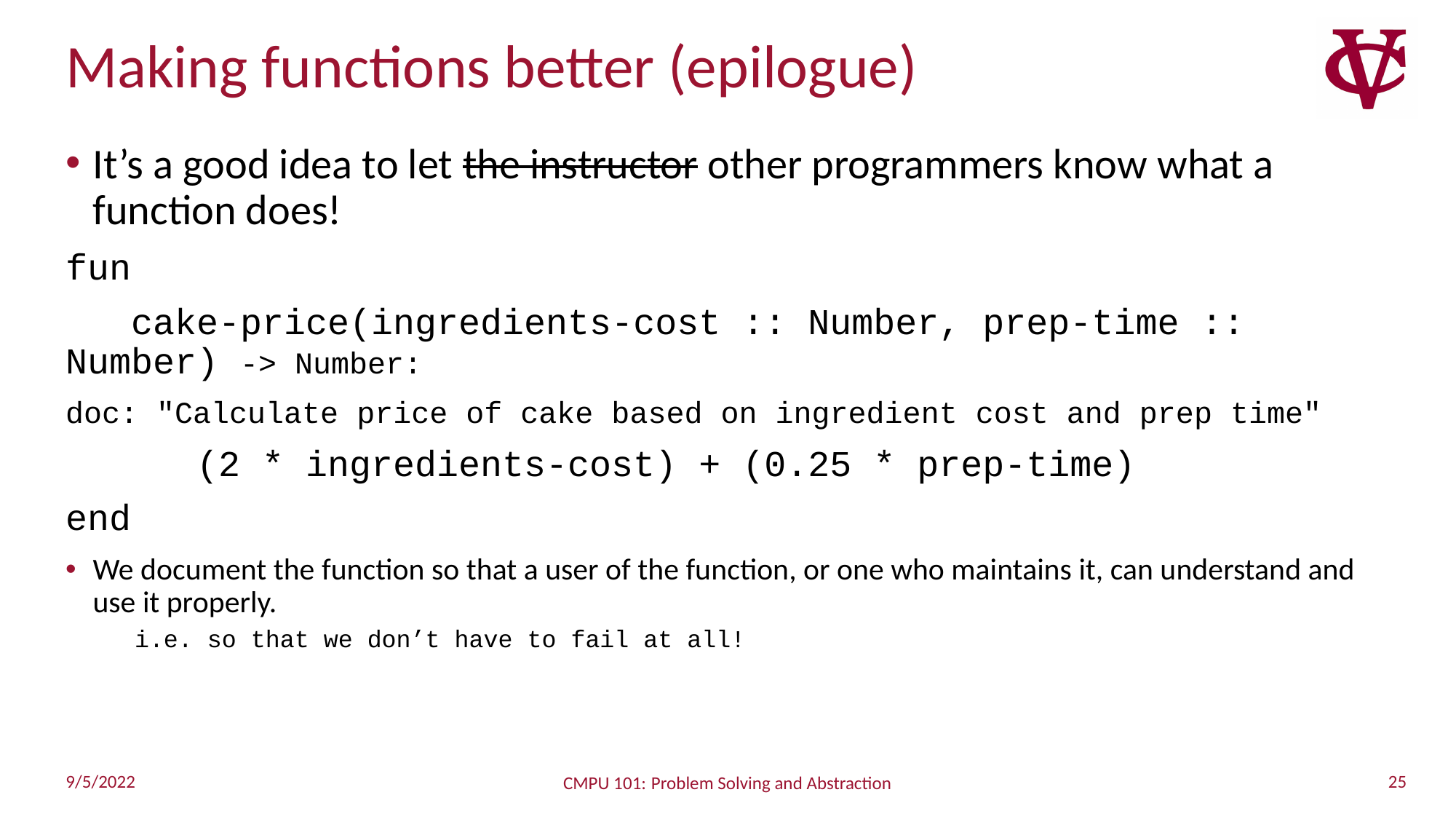

# Making functions better (epilogue)
It’s a good idea to let the instructor other programmers know what a function does!
fun
   cake-price(ingredients-cost :: Number, prep-time :: Number) -> Number:
doc: "Calculate price of cake based on ingredient cost and prep time"
      (2 * ingredients-cost) + (0.25 * prep-time)
end
We document the function so that a user of the function, or one who maintains it, can understand and use it properly.
 i.e. so that we don’t have to fail at all!
25
9/5/2022
CMPU 101: Problem Solving and Abstraction